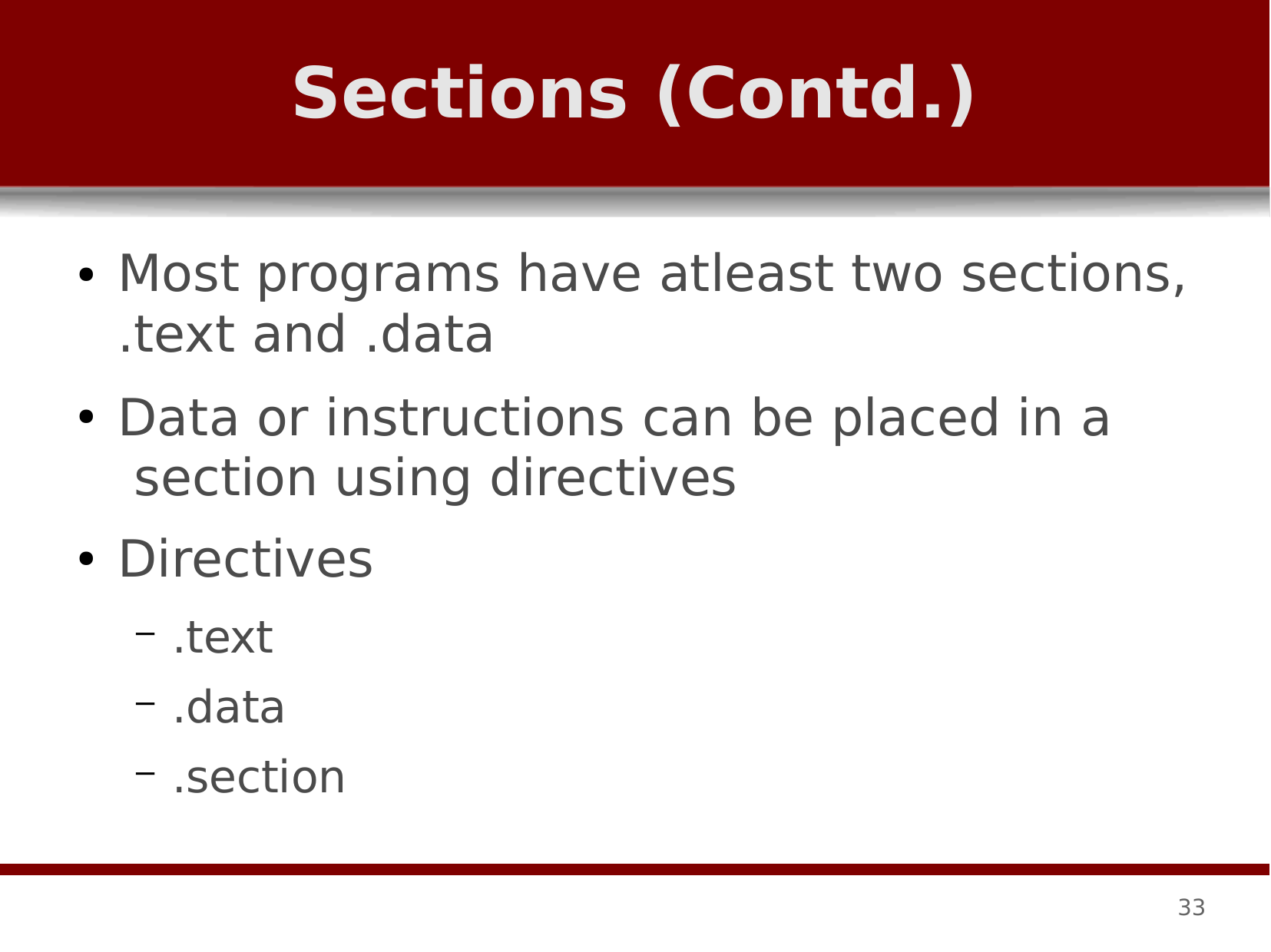

# Sections (Contd.)
Most programs have atleast two sections,
.text and .data
Data or instructions can be placed in a  section using directives
Directives
.text
.data
.section
●
●
●
33